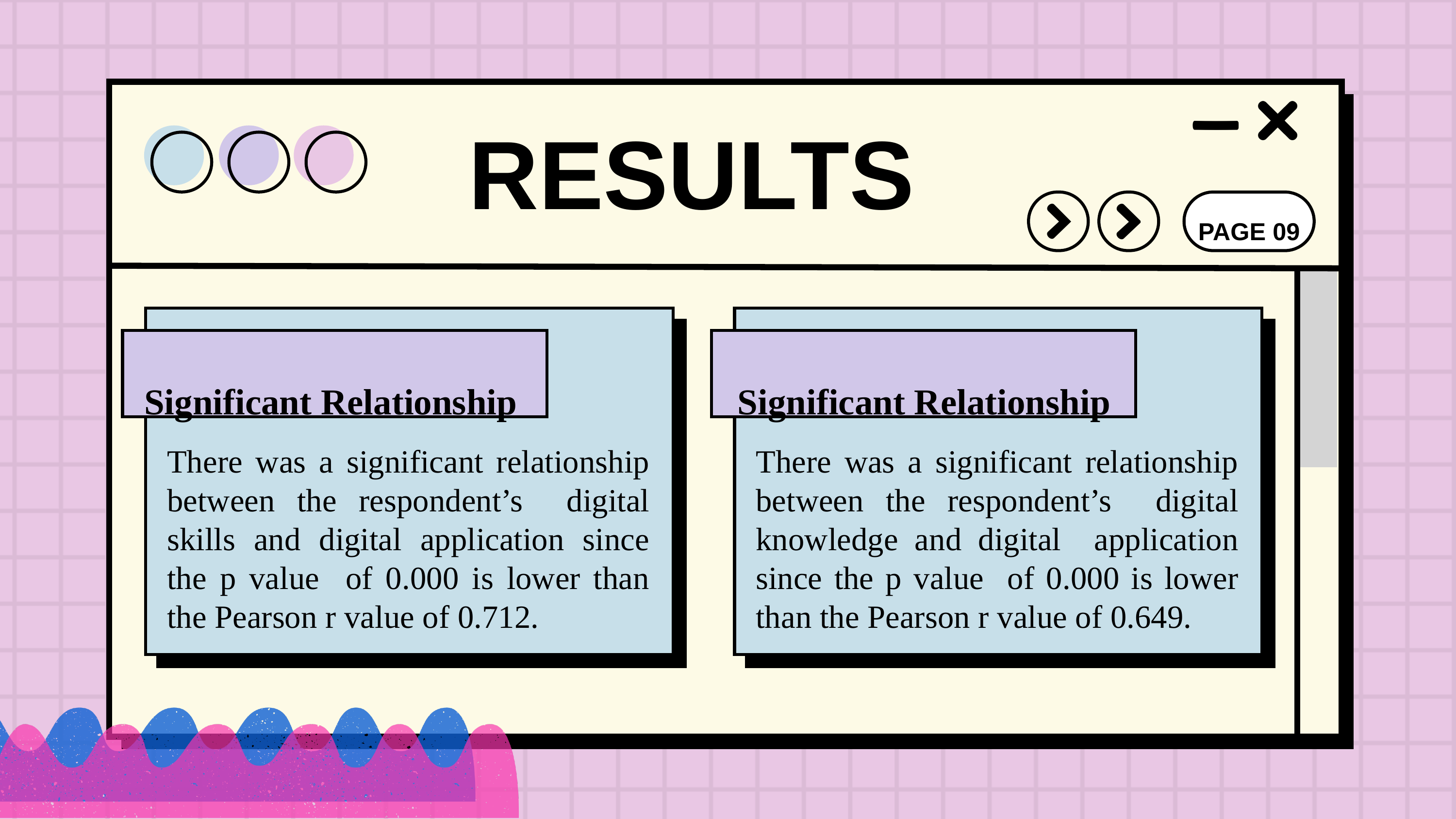

RESULTS

PAGE 09

Significant Relationship
Significant Relationship
There was a significant relationship between the respondent’s  digital skills and digital application since the p value  of 0.000 is lower than the Pearson r value of 0.712.
There was a significant relationship between the respondent’s  digital knowledge and digital  application since the p value  of 0.000 is lower than the Pearson r value of 0.649.